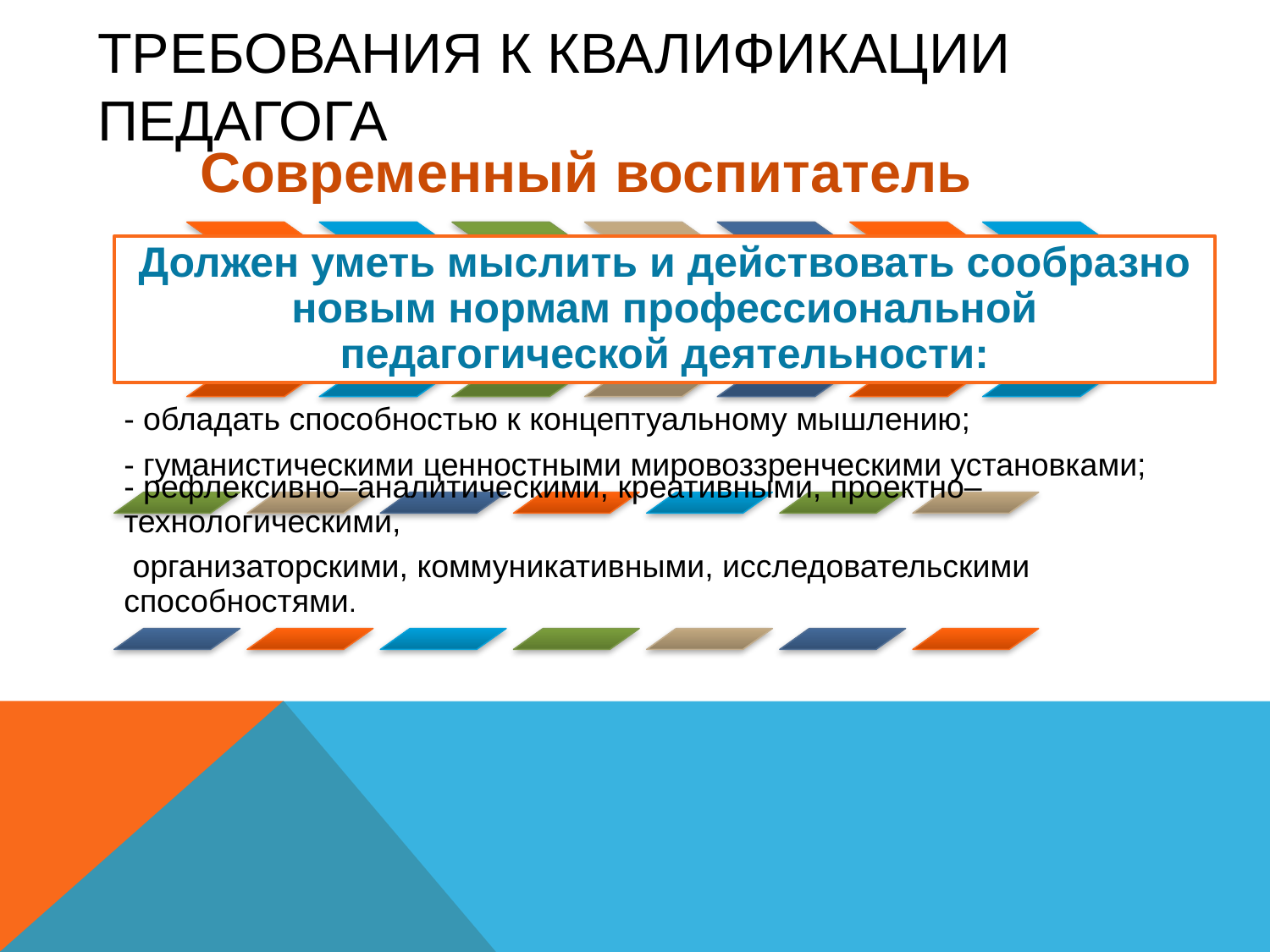

# Требования к квалификации педагога
Современный воспитатель
Должен уметь мыслить и действовать сообразно новым нормам профессиональной педагогической деятельности:
- обладать способностью к концептуальному мышлению;
- гуманистическими ценностными мировоззренческими установками;
- рефлексивно–аналитическими, креативными, проектно–технологическими,
 организаторскими, коммуникативными, исследовательскими способностями.